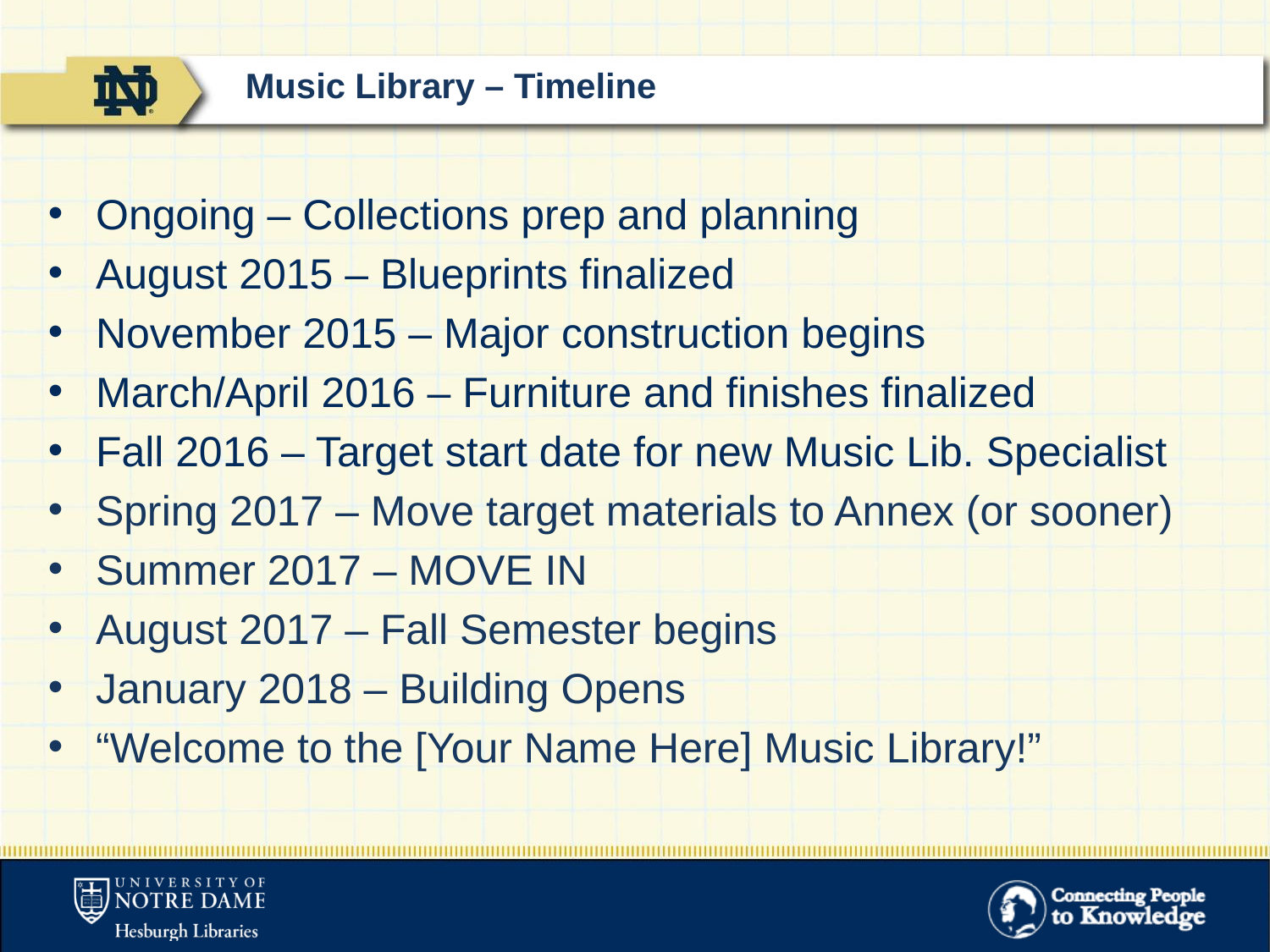

# Music Library – Timeline
Ongoing – Collections prep and planning
August 2015 – Blueprints finalized
November 2015 – Major construction begins
March/April 2016 – Furniture and finishes finalized
Fall 2016 – Target start date for new Music Lib. Specialist
Spring 2017 – Move target materials to Annex (or sooner)
Summer 2017 – MOVE IN
August 2017 – Fall Semester begins
January 2018 – Building Opens
“Welcome to the [Your Name Here] Music Library!”